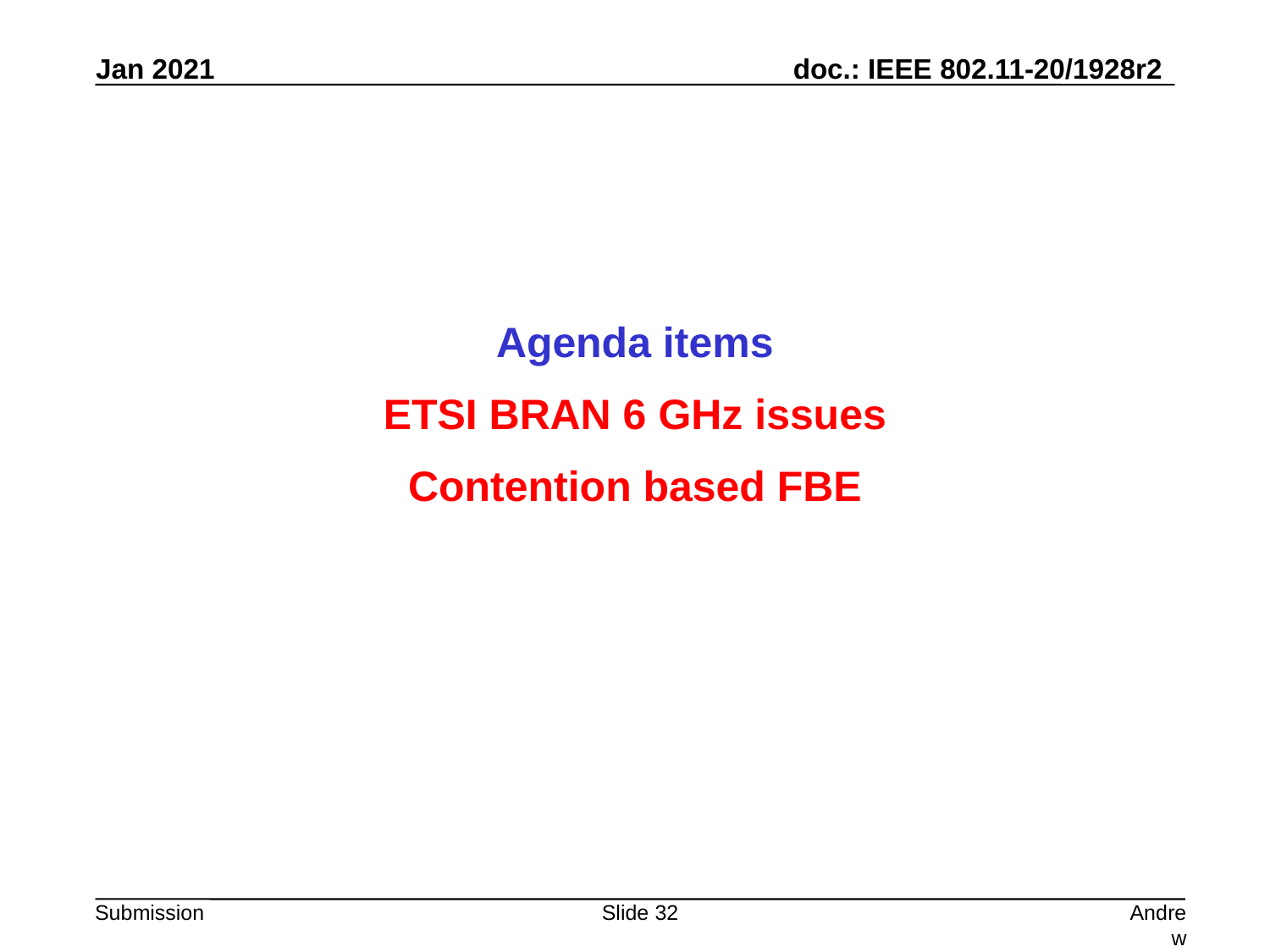

Agenda items
ETSI BRAN 6 GHz issues
Contention based FBE
Slide 32
Andrew Myles, Cisco